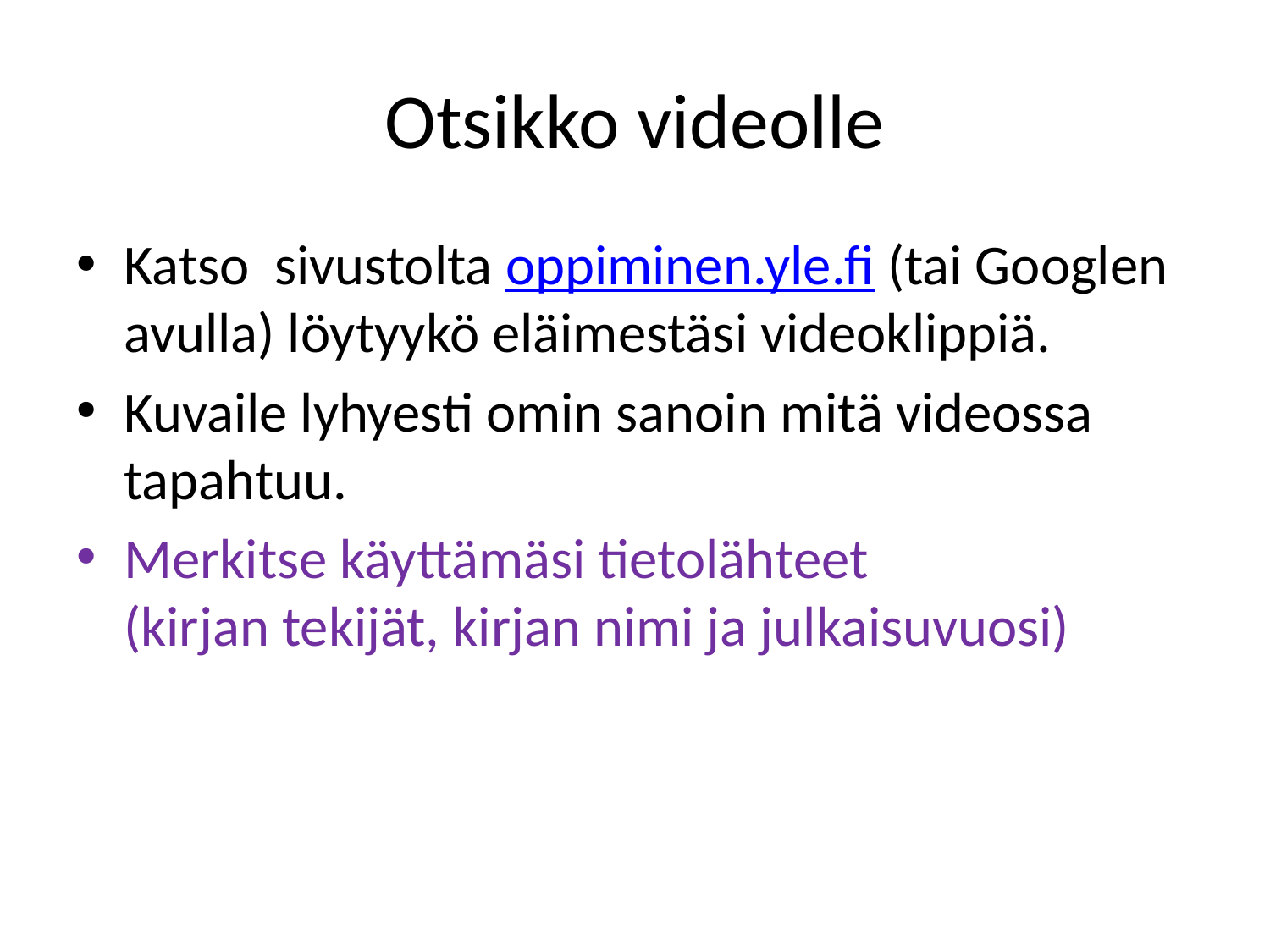

# Otsikko videolle
Katso  sivustolta oppiminen.yle.fi (tai Googlen avulla) löytyykö eläimestäsi videoklippiä.
Kuvaile lyhyesti omin sanoin mitä videossa tapahtuu.
Merkitse käyttämäsi tietolähteet                  (kirjan tekijät, kirjan nimi ja julkaisuvuosi)